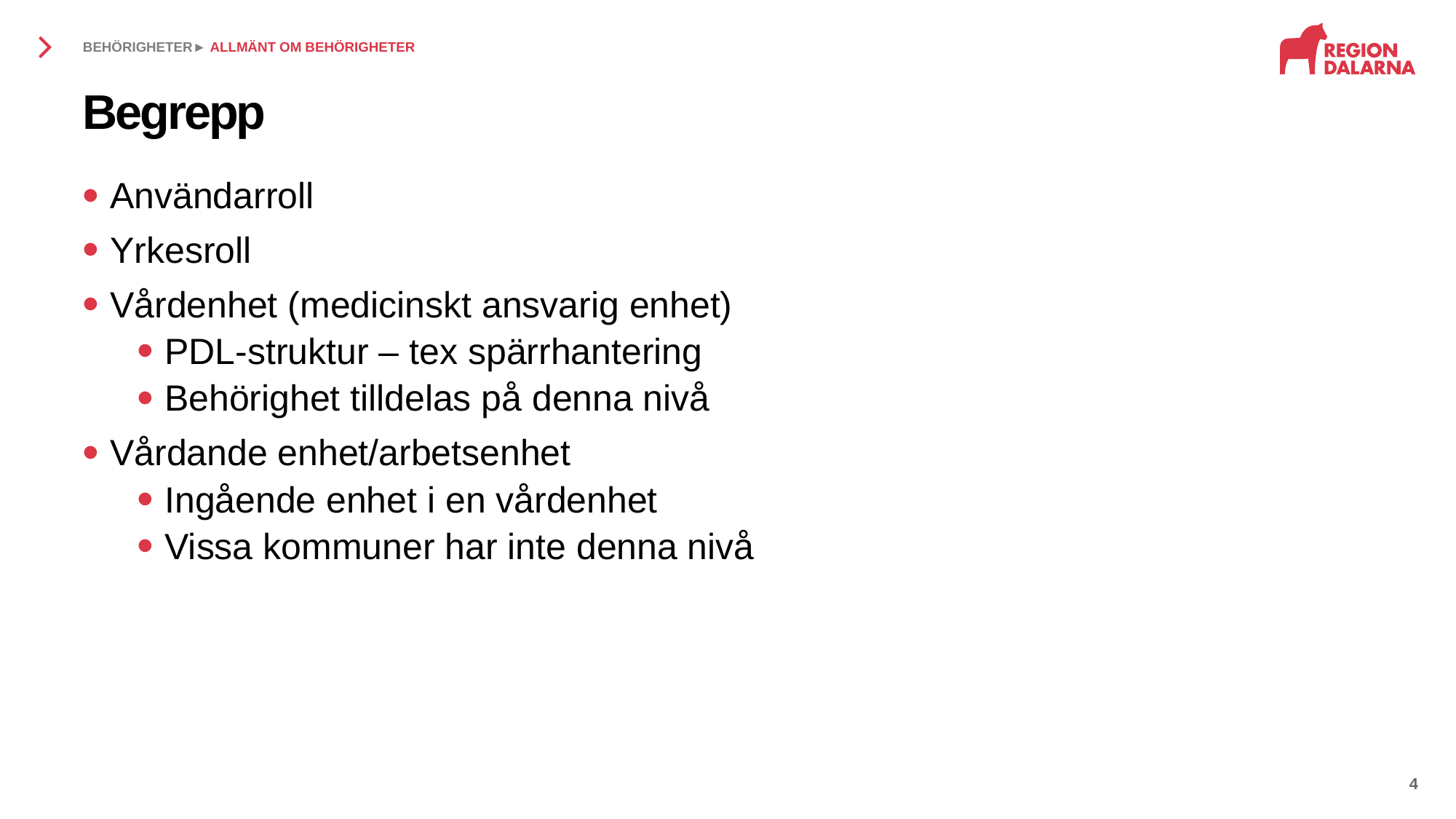

BEHÖRIGHETER► ALLMÄNT OM BEHÖRIGHETER
# Begrepp
Användarroll
Yrkesroll
Vårdenhet (medicinskt ansvarig enhet)
PDL-struktur – tex spärrhantering
Behörighet tilldelas på denna nivå
Vårdande enhet/arbetsenhet
Ingående enhet i en vårdenhet
Vissa kommuner har inte denna nivå